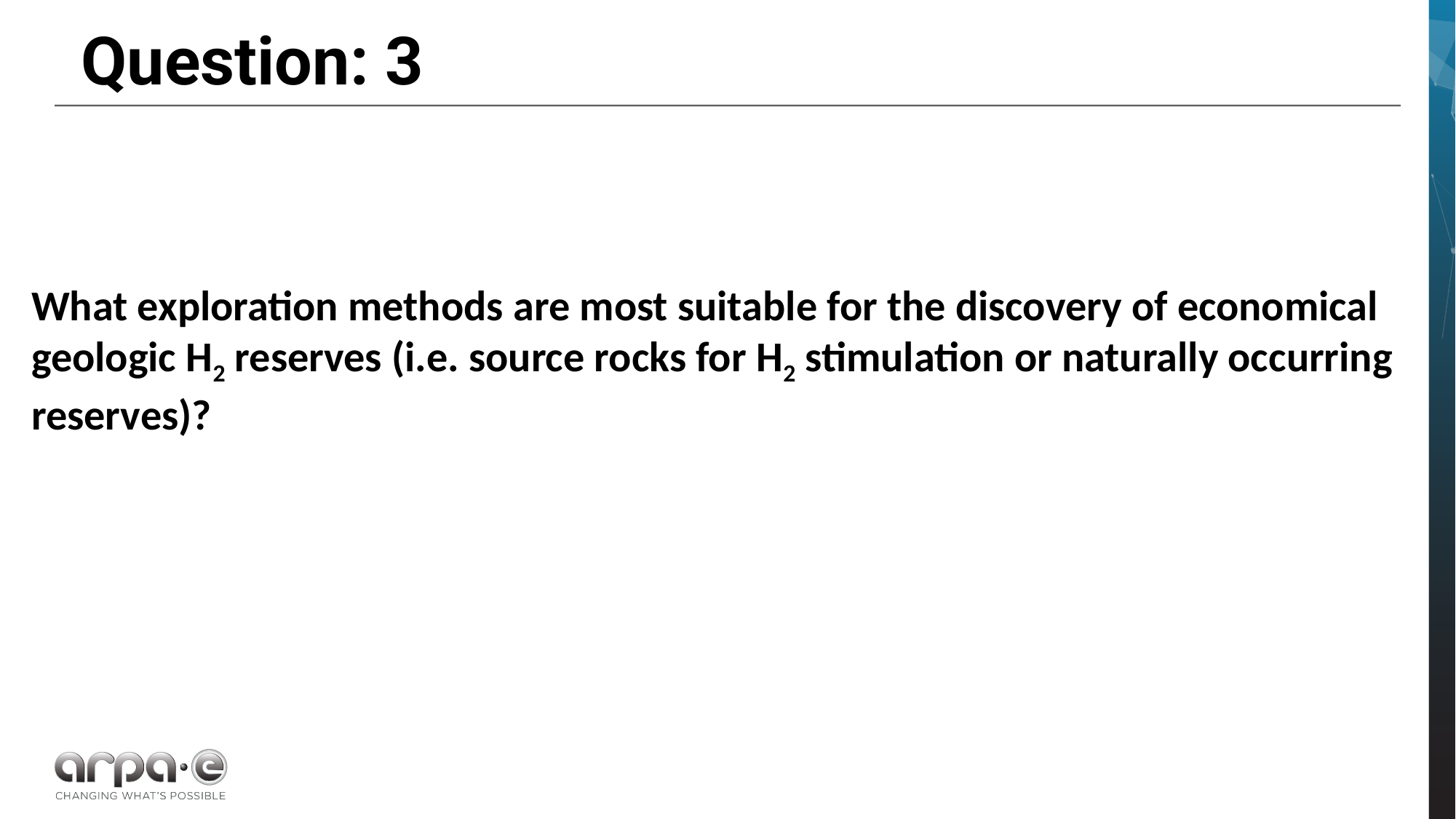

Question: 3
What exploration methods are most suitable for the discovery of economical geologic H2 reserves (i.e. source rocks for H2 stimulation or naturally occurring reserves)?